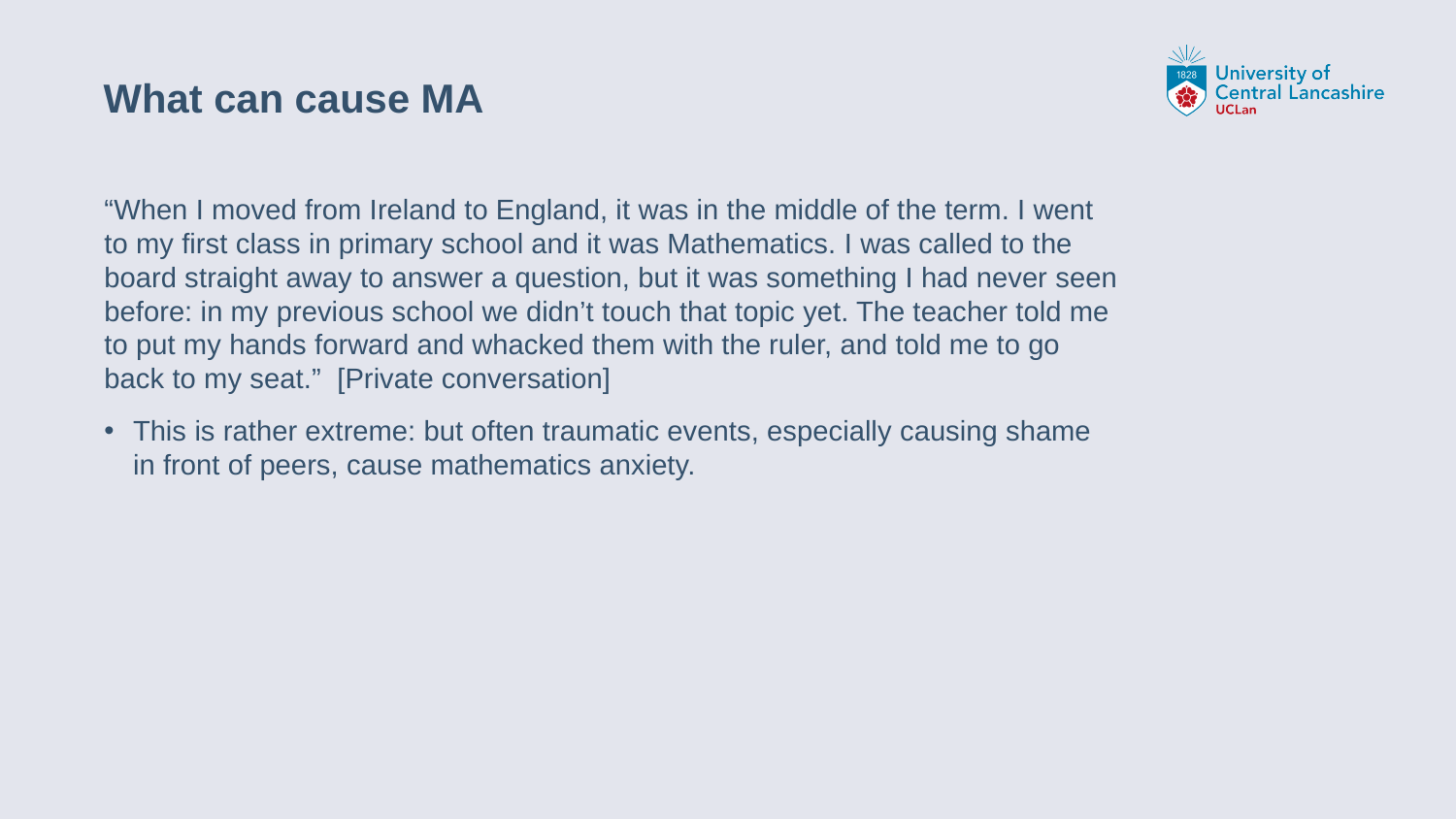

# What can cause MA
“When I moved from Ireland to England, it was in the middle of the term. I went to my first class in primary school and it was Mathematics. I was called to the board straight away to answer a question, but it was something I had never seen before: in my previous school we didn’t touch that topic yet. The teacher told me to put my hands forward and whacked them with the ruler, and told me to go back to my seat.”  [Private conversation]
This is rather extreme: but often traumatic events, especially causing shame in front of peers, cause mathematics anxiety.